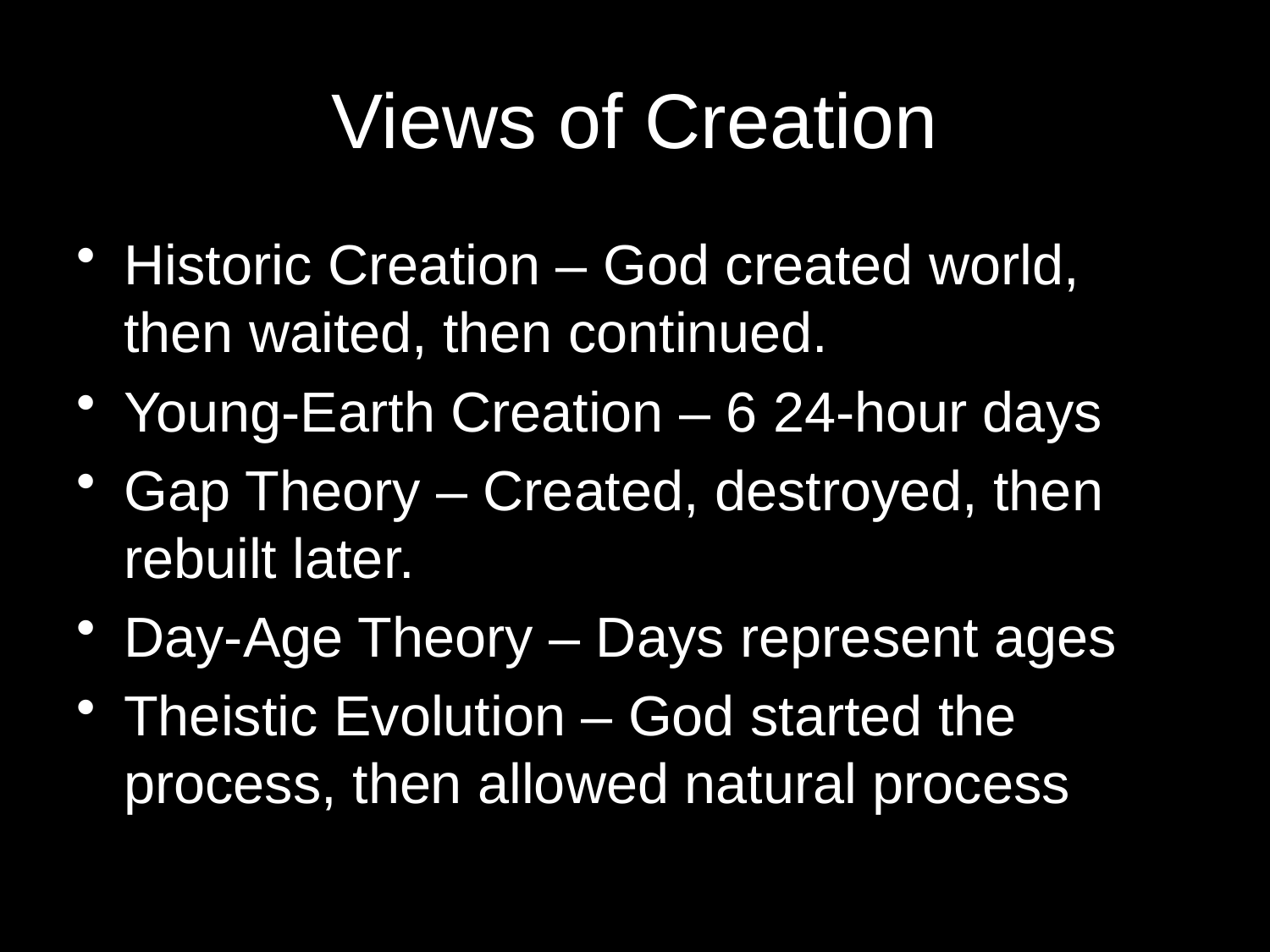

# Views of Creation
Historic Creation – God created world, then waited, then continued.
Young-Earth Creation – 6 24-hour days
Gap Theory – Created, destroyed, then rebuilt later.
Day-Age Theory – Days represent ages
Theistic Evolution – God started the process, then allowed natural process